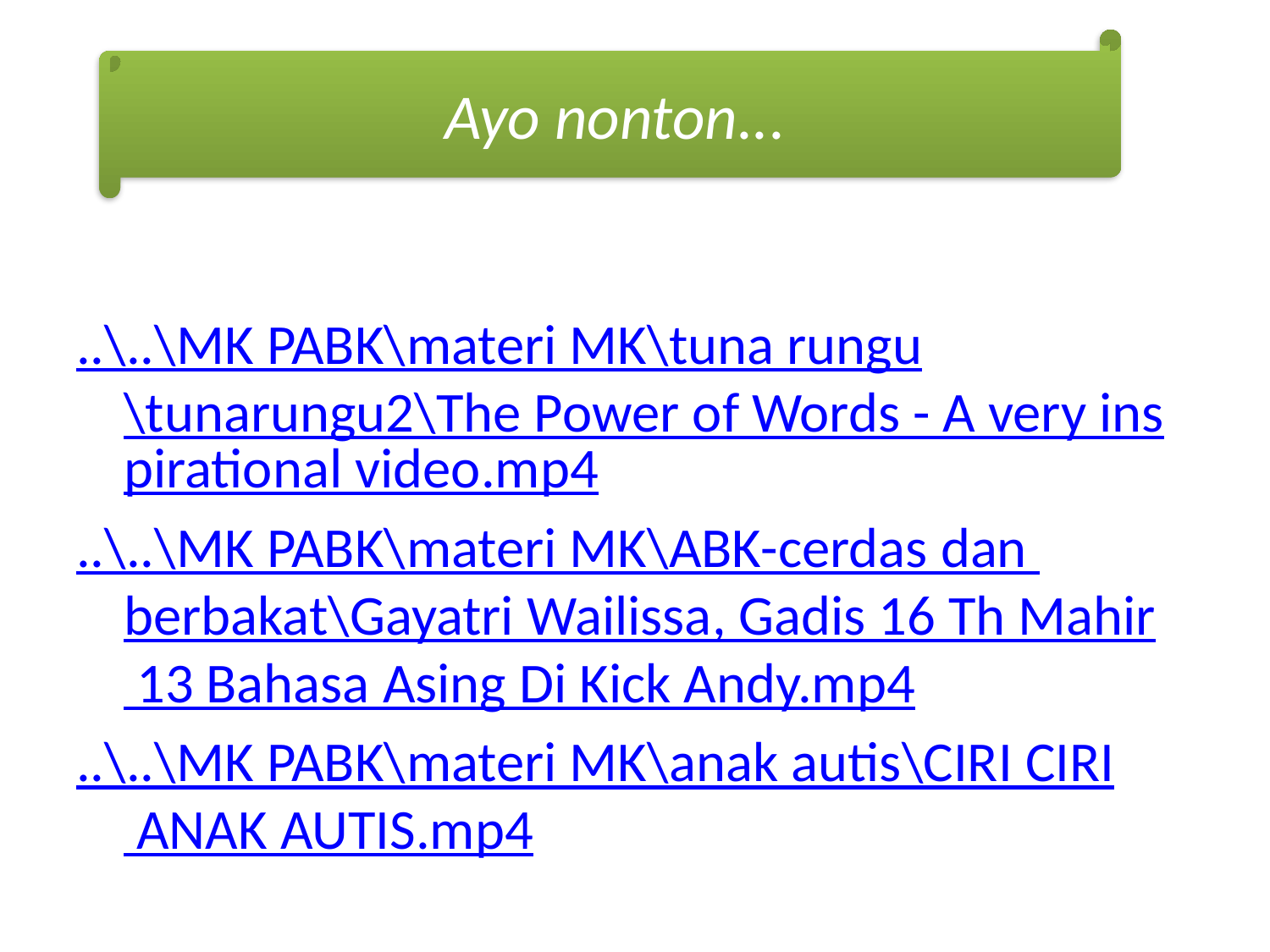

Ayo nonton...

..\..\MK PABK\materi MK\tuna rungu\tunarungu2\The Power of Words - A very inspirational video.mp4
..\..\MK PABK\materi MK\ABK-cerdas dan berbakat\Gayatri Wailissa, Gadis 16 Th Mahir 13 Bahasa Asing Di Kick Andy.mp4
..\..\MK PABK\materi MK\anak autis\CIRI CIRI ANAK AUTIS.mp4